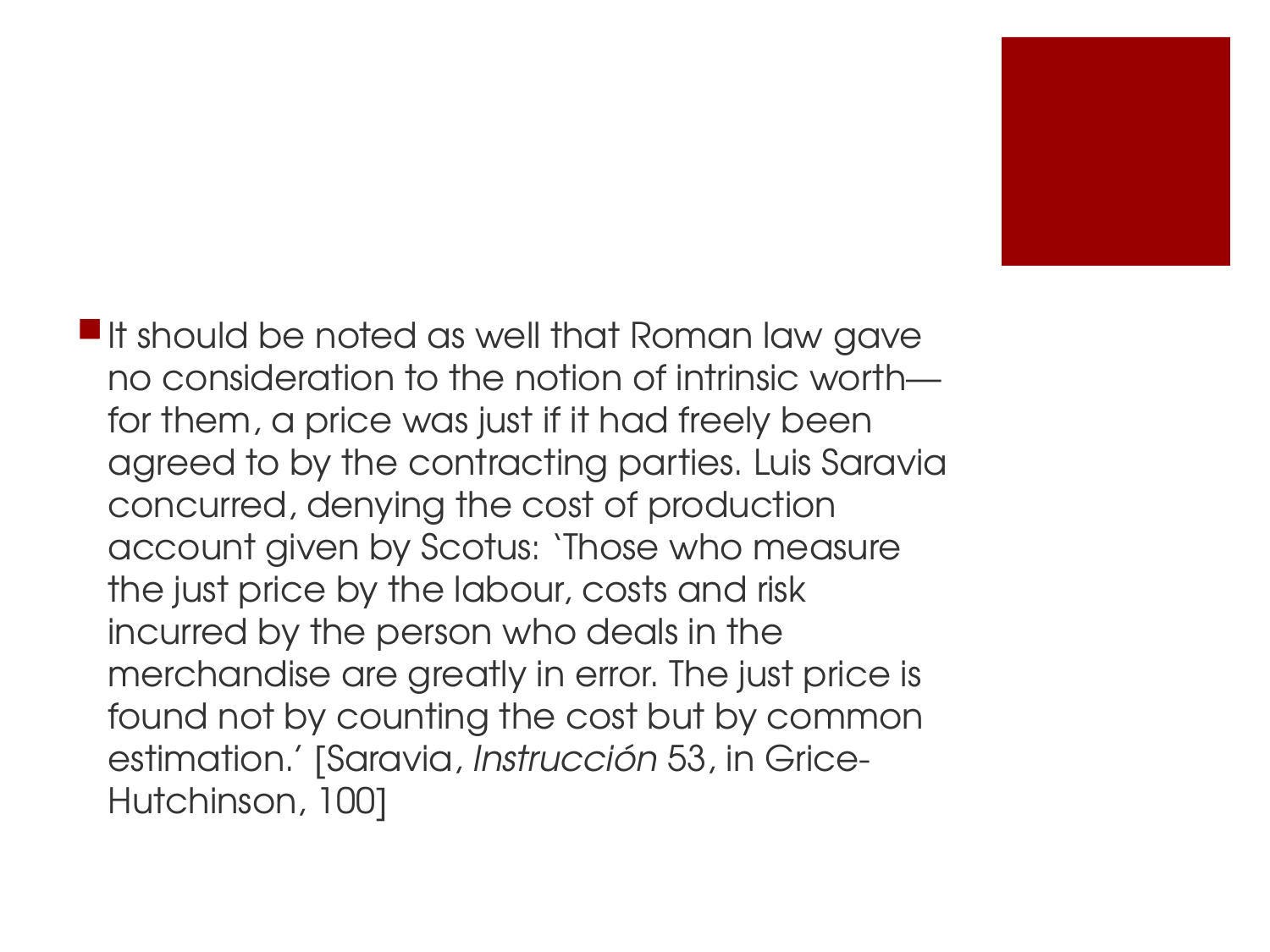

#
It should be noted as well that Roman law gave no consideration to the notion of intrinsic worth—for them, a price was just if it had freely been agreed to by the contracting parties. Luis Saravia concurred, denying the cost of production account given by Scotus: ‘Those who measure the just price by the labour, costs and risk incurred by the person who deals in the merchandise are greatly in error. The just price is found not by counting the cost but by common estimation.’ [Saravia, Instrucción 53, in Grice-Hutchinson, 100]